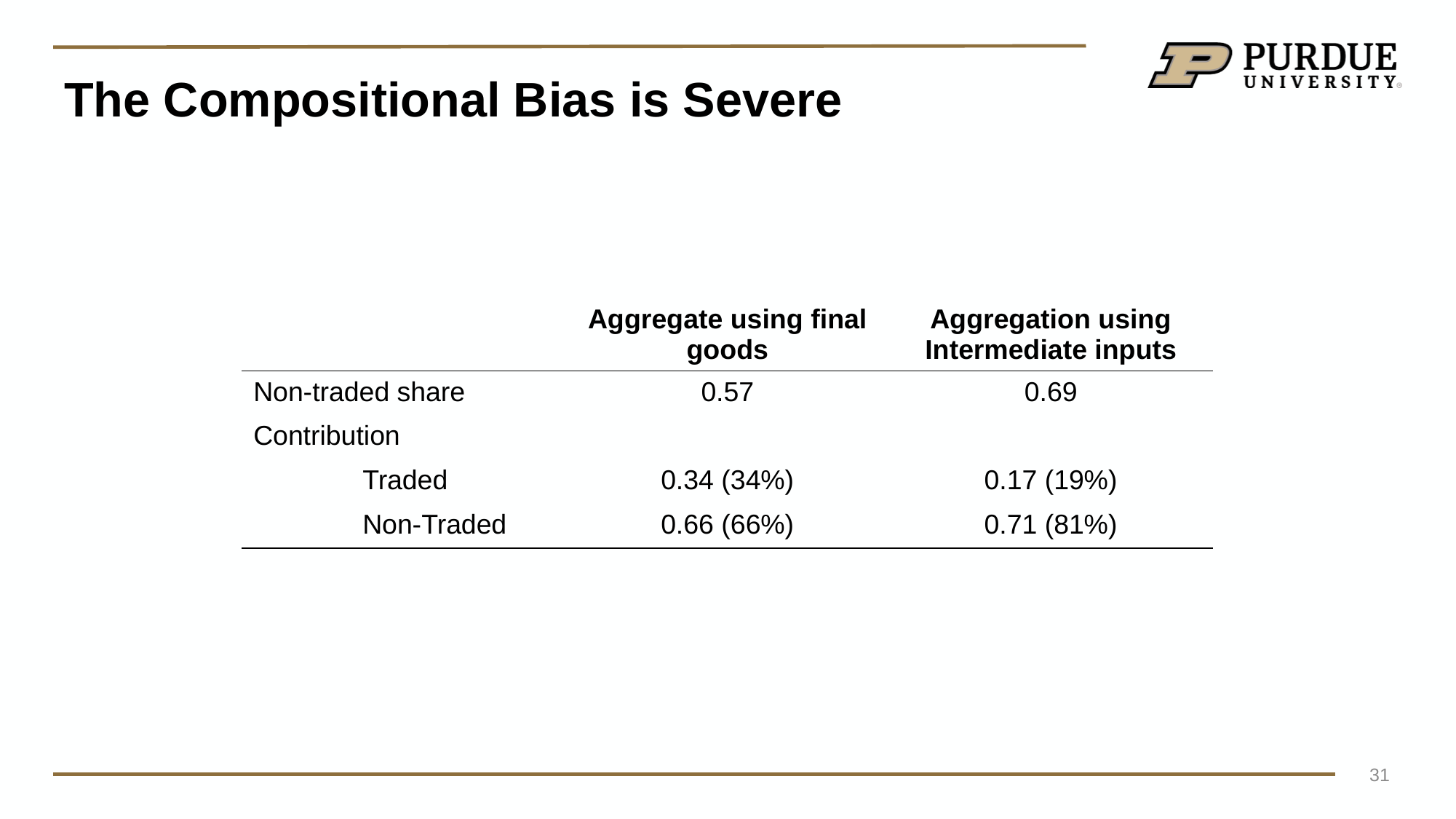

# The Compositional Bias is Severe
|  | Aggregate using final goods | Aggregation using Intermediate inputs |
| --- | --- | --- |
| Non-traded share | 0.57 | 0.69 |
| Contribution |  |  |
| Traded | 0.34 (34%) | 0.17 (19%) |
| Non-Traded | 0.66 (66%) | 0.71 (81%) |
31